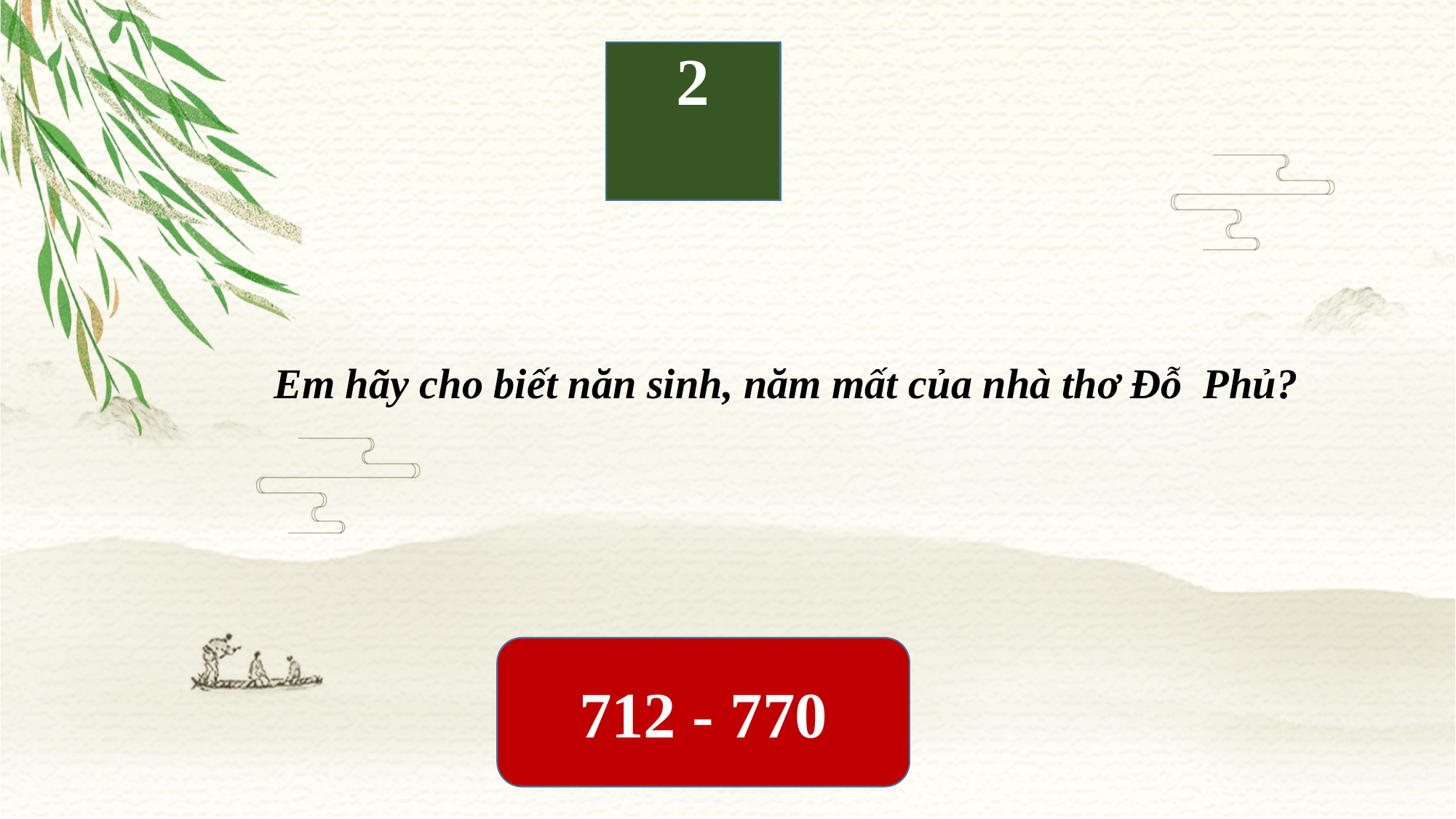

# 2
Em hãy cho biết năn sinh, năm mất của nhà thơ Đỗ  Phủ?
712 - 770